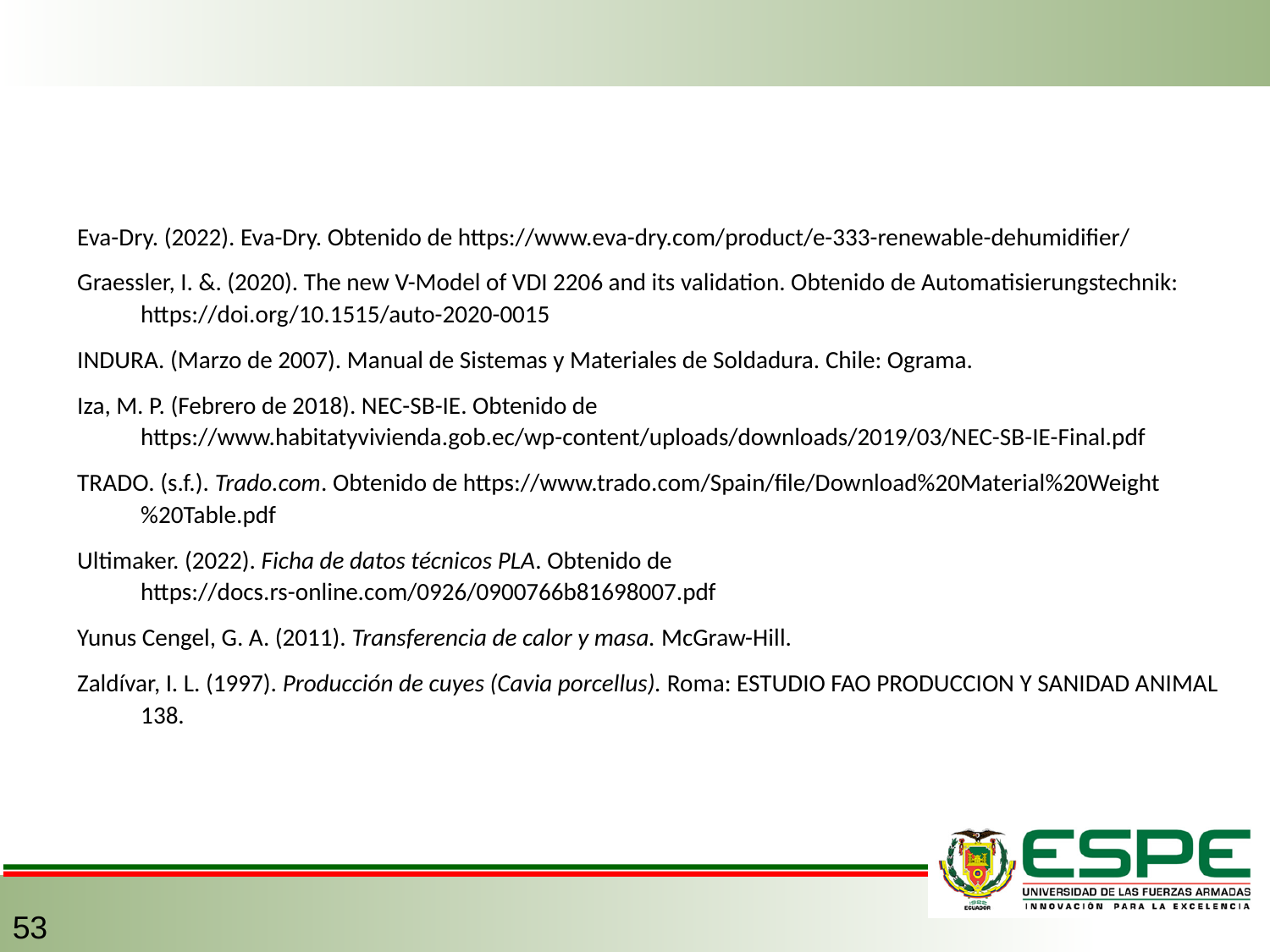

Eva-Dry. (2022). Eva-Dry. Obtenido de https://www.eva-dry.com/product/e-333-renewable-dehumidifier/
Graessler, I. &. (2020). The new V-Model of VDI 2206 and its validation. Obtenido de Automatisierungstechnik: https://doi.org/10.1515/auto-2020-0015
INDURA. (Marzo de 2007). Manual de Sistemas y Materiales de Soldadura. Chile: Ograma.
Iza, M. P. (Febrero de 2018). NEC-SB-IE. Obtenido de https://www.habitatyvivienda.gob.ec/wp-content/uploads/downloads/2019/03/NEC-SB-IE-Final.pdf
TRADO. (s.f.). Trado.com. Obtenido de https://www.trado.com/Spain/file/Download%20Material%20Weight%20Table.pdf
Ultimaker. (2022). Ficha de datos técnicos PLA. Obtenido de https://docs.rs-online.com/0926/0900766b81698007.pdf
Yunus Cengel, G. A. (2011). Transferencia de calor y masa. McGraw-Hill.
Zaldívar, I. L. (1997). Producción de cuyes (Cavia porcellus). Roma: ESTUDIO FAO PRODUCCION Y SANIDAD ANIMAL 138.
53